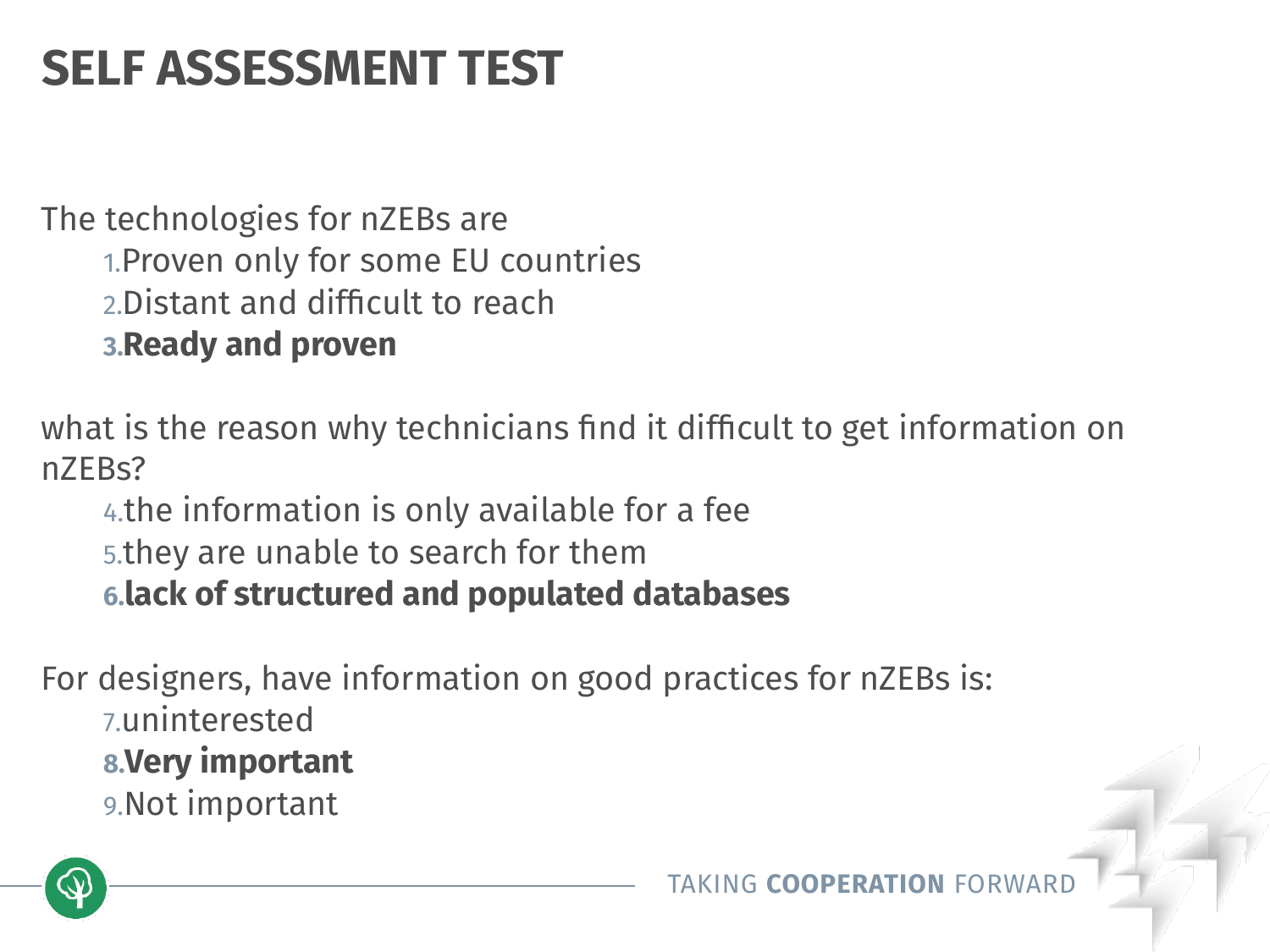

# Self assessment test
The technologies for nZEBs are
Proven only for some EU countries
Distant and difficult to reach
Ready and proven

what is the reason why technicians find it difficult to get information on nZEBs?
the information is only available for a fee
they are unable to search for them
lack of structured and populated databases

For designers, have information on good practices for nZEBs is:
uninterested
Very important
Not important